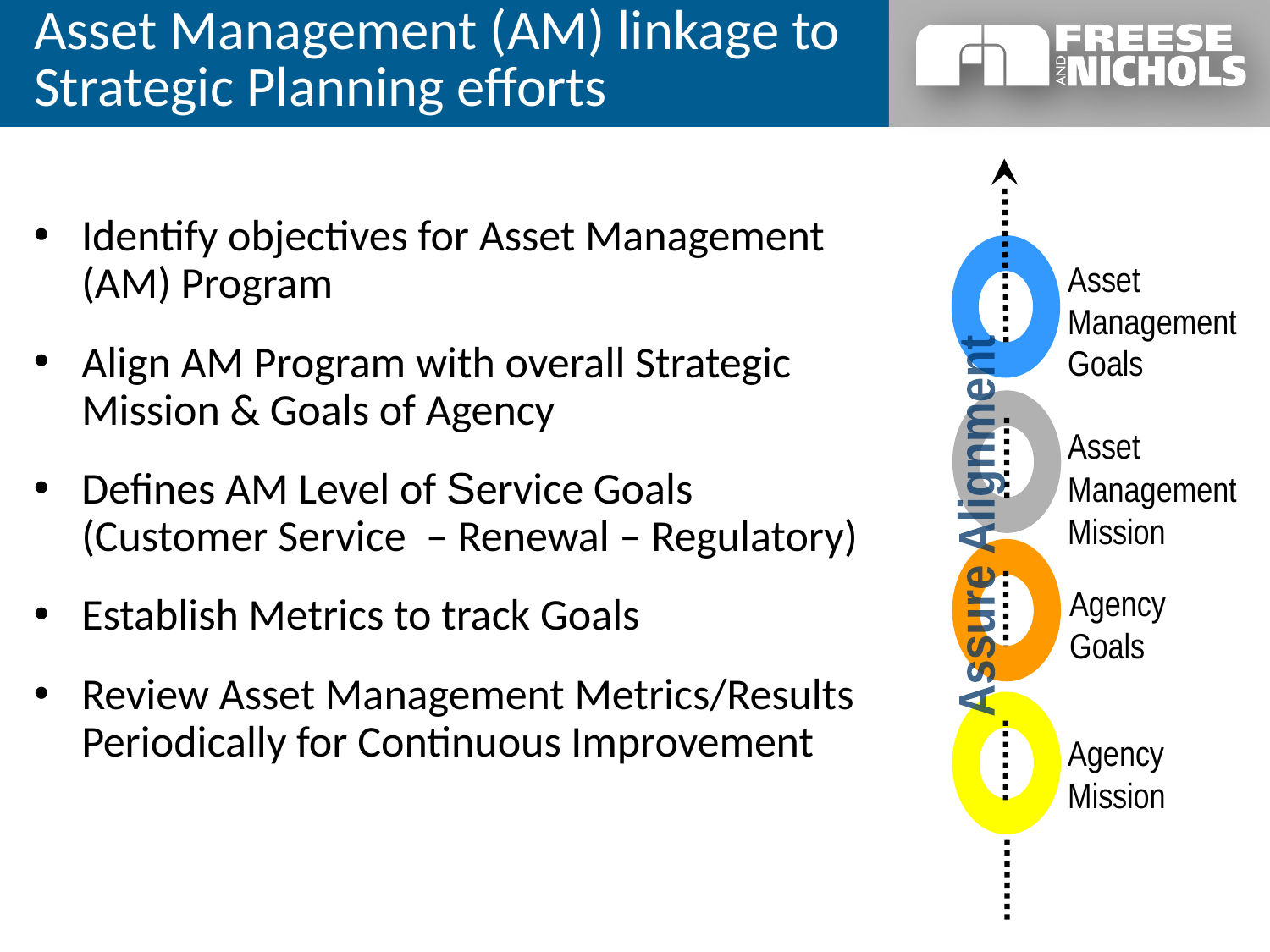

# Asset Management (AM) linkage to Strategic Planning efforts

Asset Management Goals

Asset Management Mission
Assure Alignment

Agency
Goals

Agency
Mission

Identify objectives for Asset Management (AM) Program

Align AM Program with overall Strategic Mission & Goals of Agency

Defines AM Level of Service Goals   (Customer Service  – Renewal – Regulatory)

Establish Metrics to track Goals

Review Asset Management Metrics/Results Periodically for Continuous Improvement